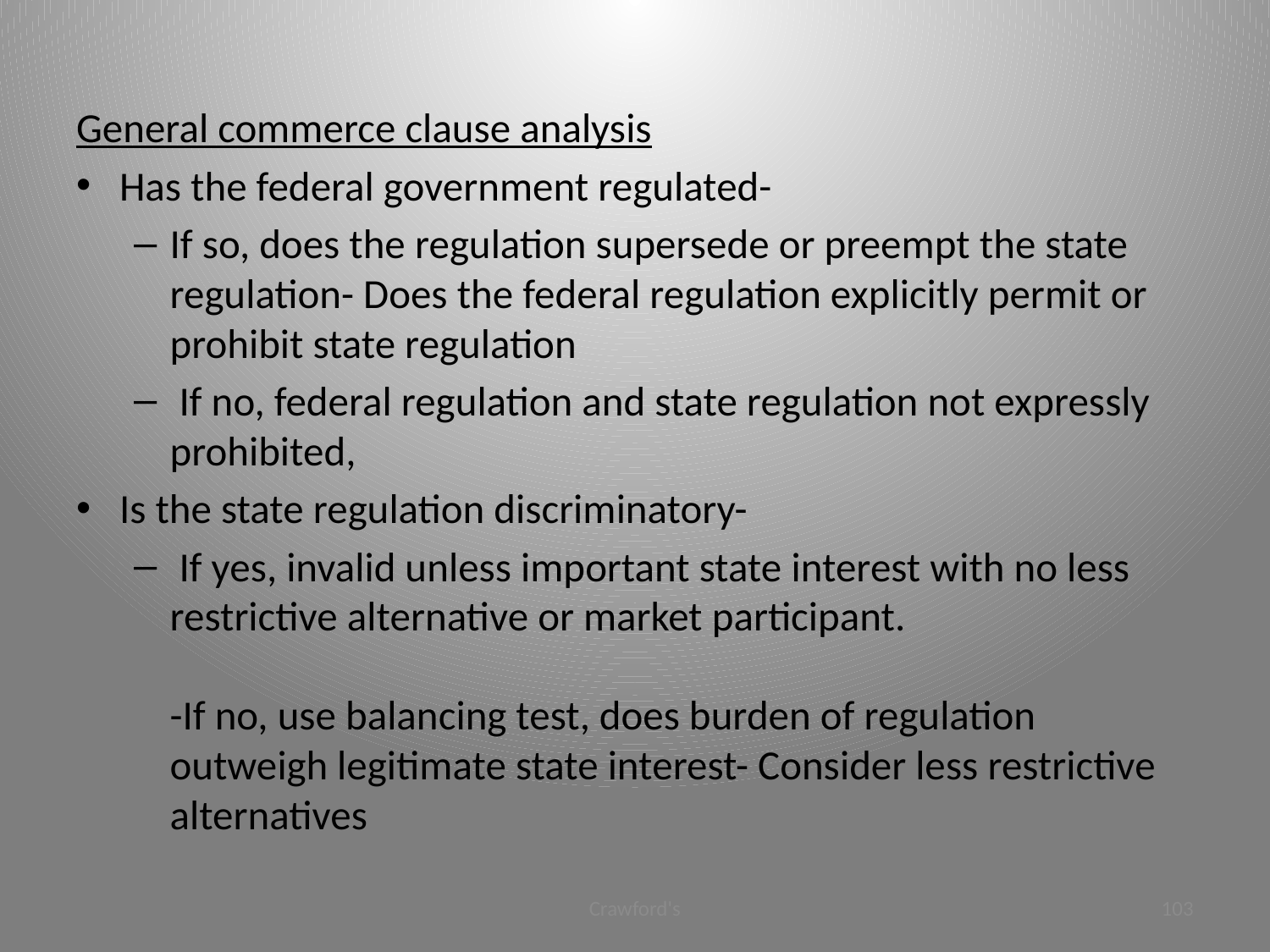

#
General commerce clause analysis
Has the federal government regulated-
If so, does the regulation supersede or preempt the state regulation- Does the federal regulation explicitly permit or prohibit state regulation
 If no, federal regulation and state regulation not expressly prohibited,
Is the state regulation discriminatory-
 If yes, invalid unless important state interest with no less restrictive alternative or market participant.
-If no, use balancing test, does burden of regulation outweigh legitimate state interest- Consider less restrictive alternatives

Crawford's
103